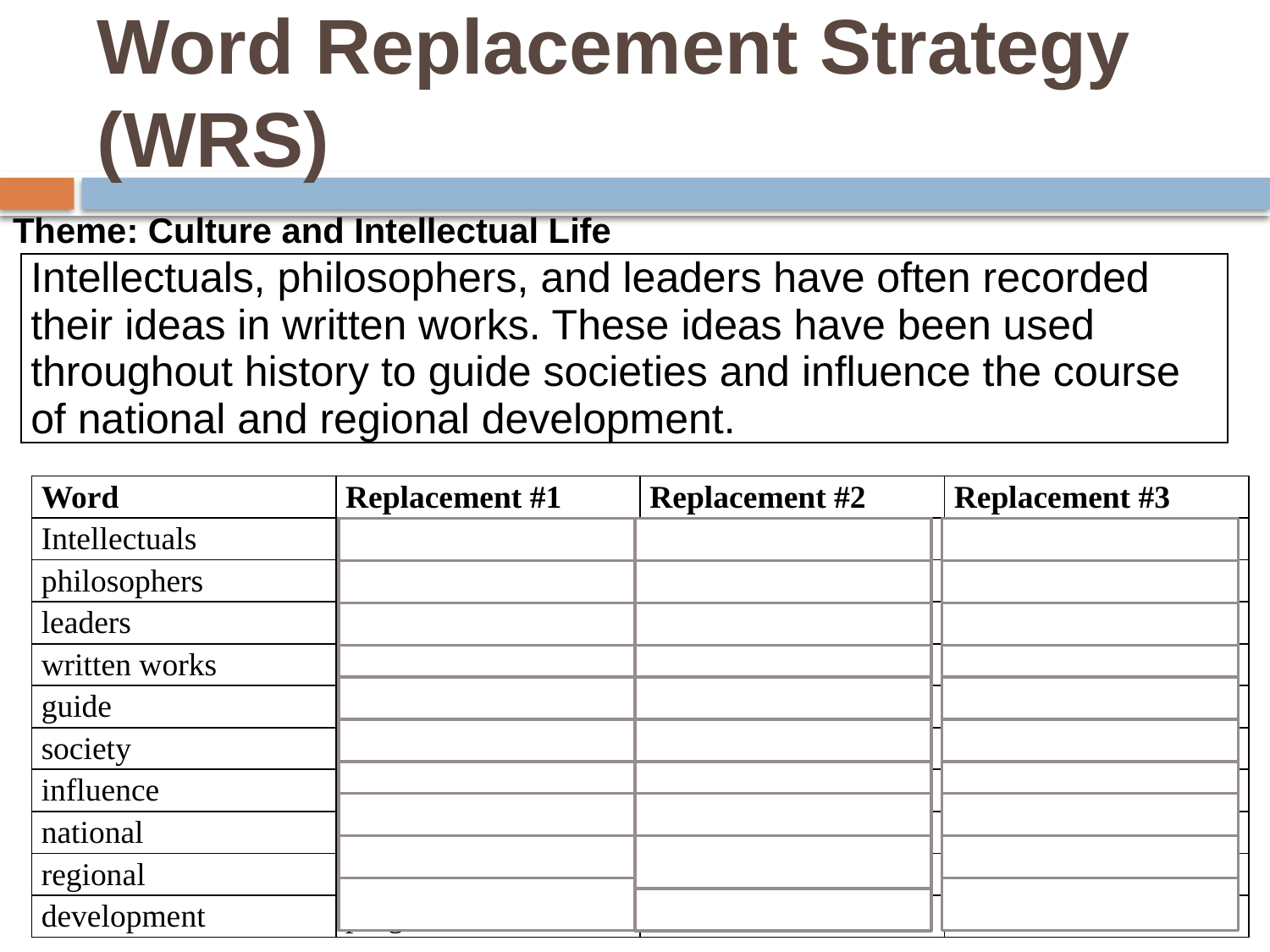

# Word Replacement Strategy (WRS)

Theme: Culture and Intellectual Life

| Intellectuals, philosophers, and leaders have often recorded their ideas in written works. These ideas have been used throughout history to guide societies and influence the course of national and regional development. |
| --- |
| Word | Replacement #1 | Replacement #2 | Replacement #3 |
| --- | --- | --- | --- |
| Intellectuals | smart people | academics | thinkers |
| philosophers | thinkers | dreamers | truth-seeker |
| leaders | people in power | people in charge | rulers |
| written works | literature | texts / words | books |
| guide | steer | direct | move |
| society | people | culture | civilization |
| influence | persuade | affect | shape |
| national | nationwide | state | countrywide |
| regional | area | region | province |
| development | progress | advancement | evolution |